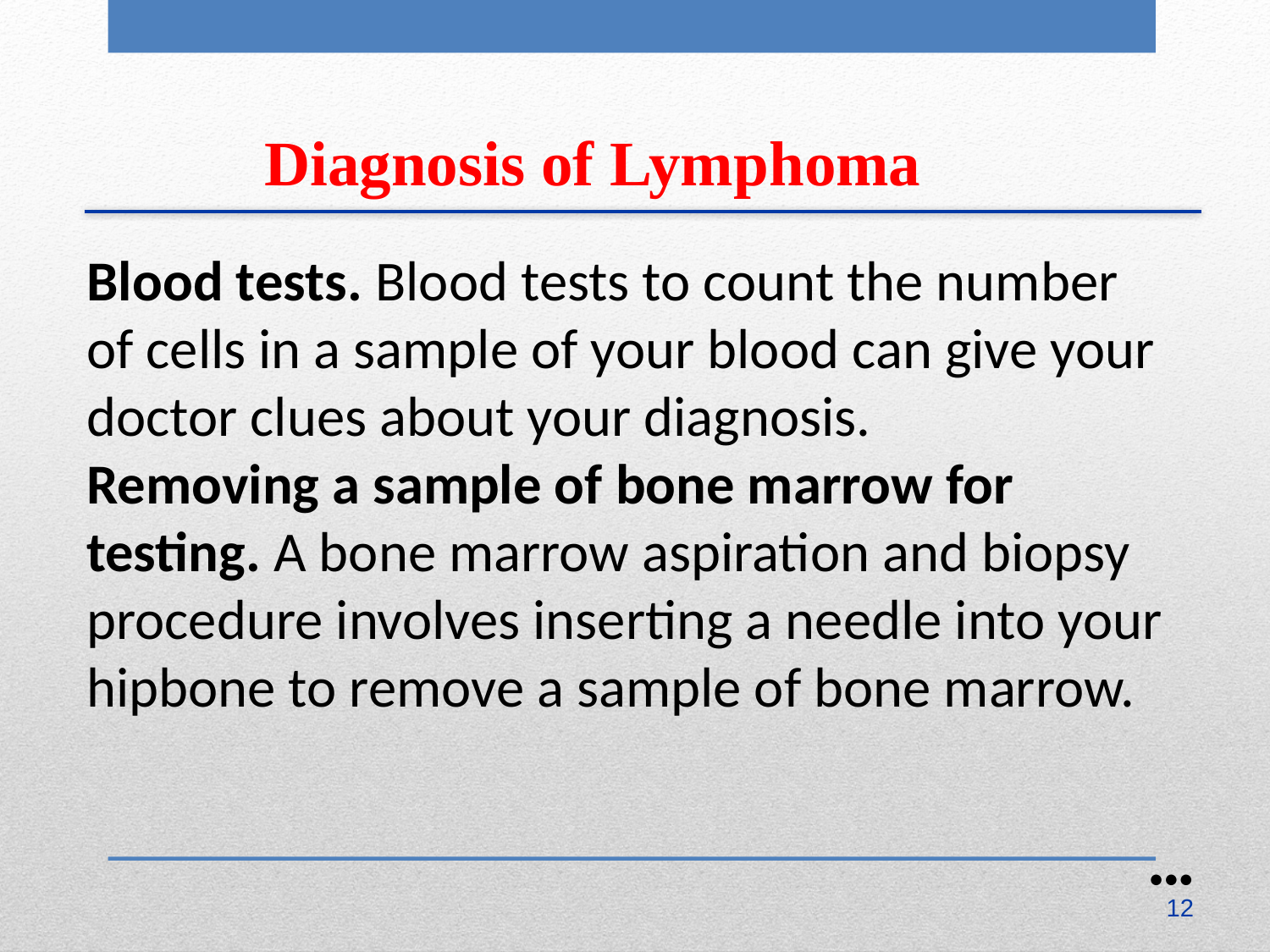

Diagnosis of Lymphoma

Blood tests. Blood tests to count the number of cells in a sample of your blood can give your doctor clues about your diagnosis.
Removing a sample of bone marrow for testing. A bone marrow aspiration and biopsy procedure involves inserting a needle into your hipbone to remove a sample of bone marrow.
●●●
12